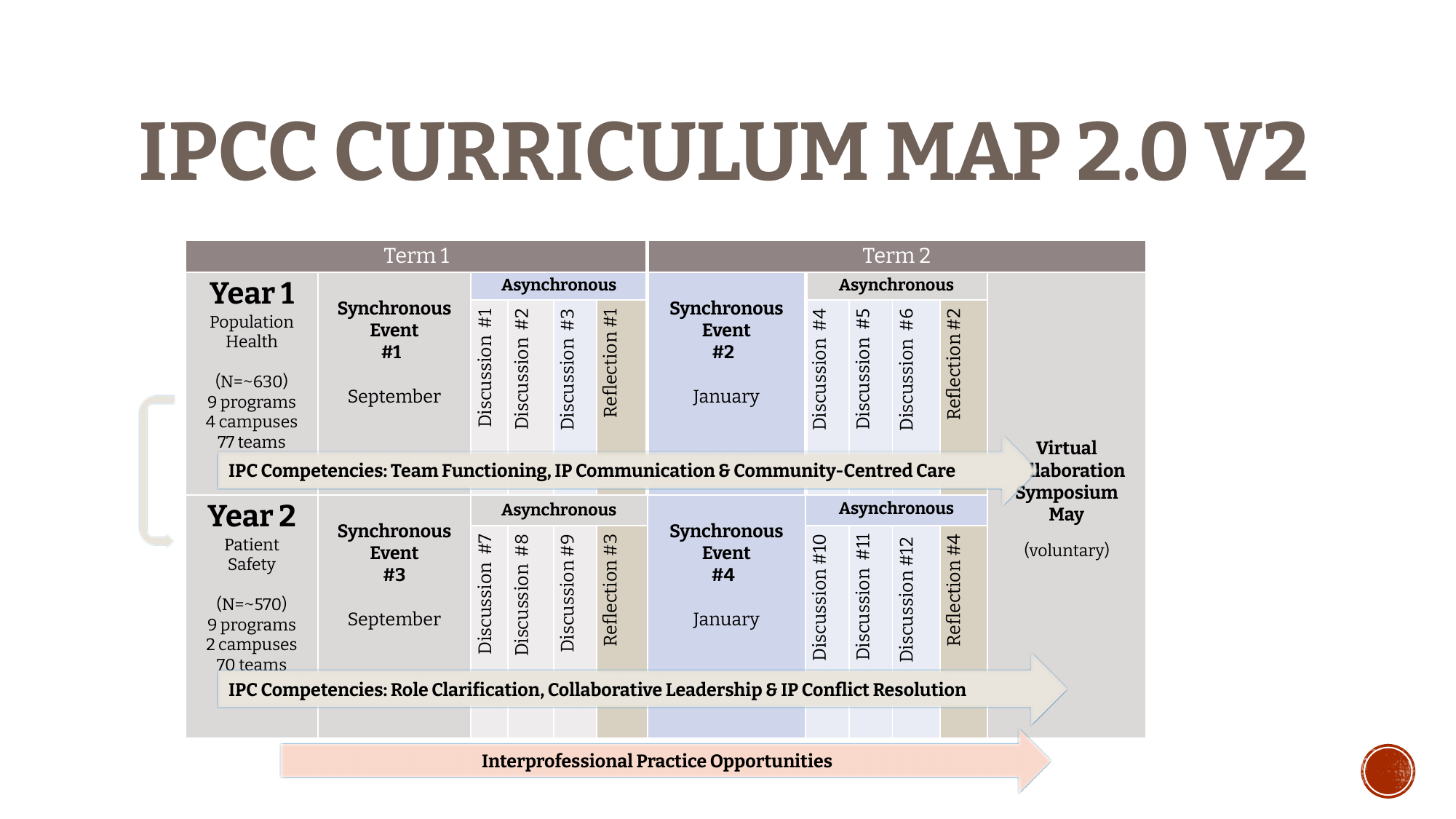

# IPCC Curriculum Map 2.0 v2
| Term 1 |  |  |  |  |  | Term 2 |  |  |  |  |  |
| --- | --- | --- | --- | --- | --- | --- | --- | --- | --- | --- | --- |
| Year 1 Population Health (N=~630) 9 programs 4 campuses 77 teams | Synchronous Event #1 September | Asynchronous |  |  |  | Synchronous Event #2 January | Asynchronous |  |  |  | Virtual Collaboration Symposium May (voluntary) |
|  |  | Discussion #1 | Discussion #2 | Discussion #3 | Reflection #1 |  | Discussion #4 | Discussion #5 | Discussion #6 | Reflection #2 |  |
| Year 2 Patient Safety (N=~570) 9 programs 2 campuses 70 teams | Synchronous Event #3 September | Asynchronous |  |  |  | Synchronous Event #4 January | Asynchronous |  |  |  |  |
|  |  | Discussion #7 | Discussion #8 | Discussion #9 | Reflection #3 |  | Discussion #10 | Discussion #11 | Discussion #12 | Reflection #4 |  |
IPC Competencies: Team Functioning, IP Communication & Community-Centred Care

IPC Competencies: Role Clarification, Collaborative Leadership & IP Conflict Resolution
Interprofessional Practice Opportunities